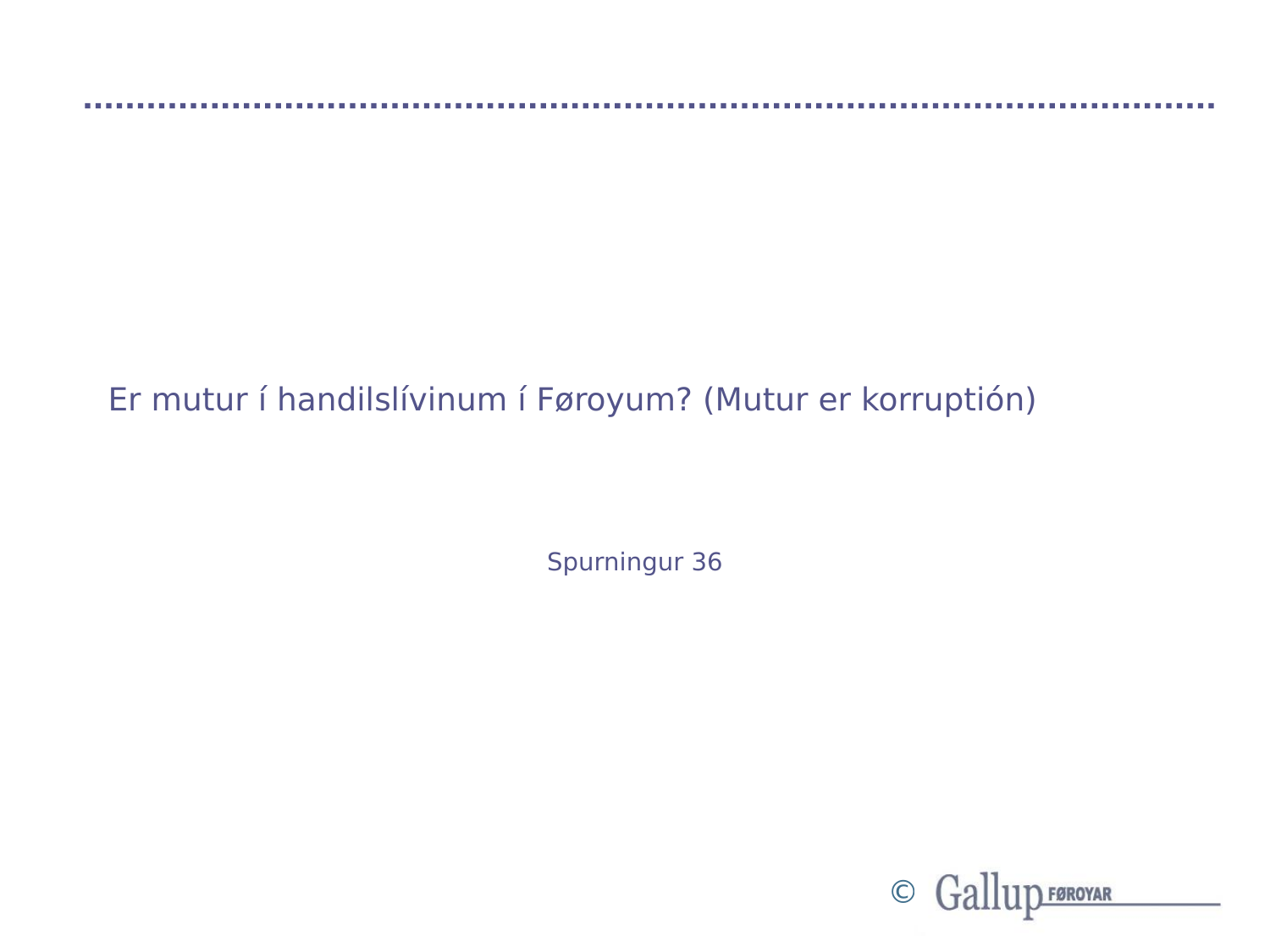

# Er mutur í handilslívinum í Føroyum? (Mutur er korruptión)
Spurningur 36